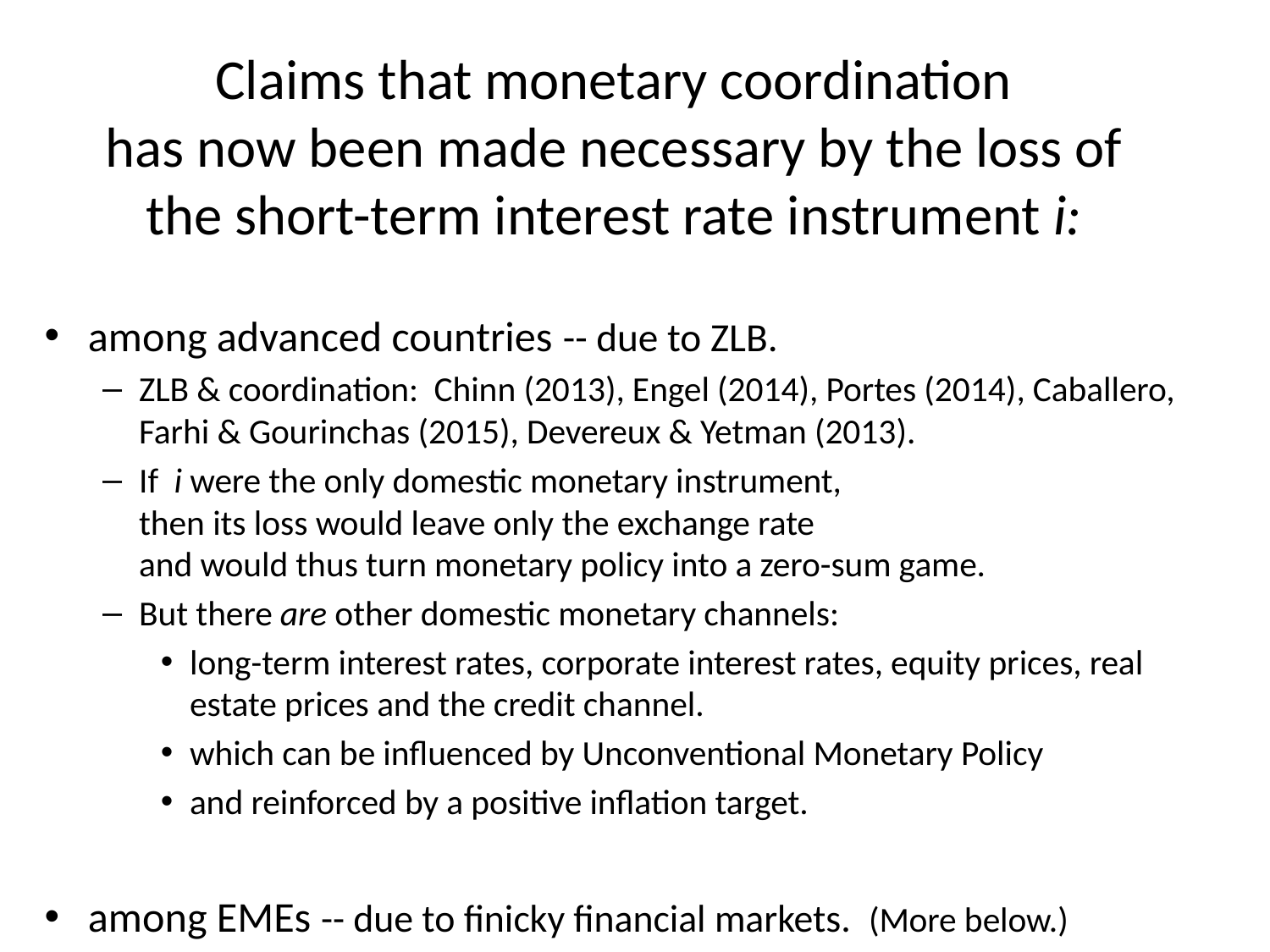

# Claims that monetary coordination has now been made necessary by the loss of the short-term interest rate instrument i:
among advanced countries -- due to ZLB.
ZLB & coordination:  Chinn (2013), Engel (2014), Portes (2014), Caballero, Farhi & Gourinchas (2015), Devereux & Yetman (2013).
If  i were the only domestic monetary instrument,
then its loss would leave only the exchange rate
and would thus turn monetary policy into a zero-sum game.
But there are other domestic monetary channels:
long-term interest rates, corporate interest rates, equity prices, real estate prices and the credit channel.
which can be influenced by Unconventional Monetary Policy
and reinforced by a positive inflation target.

among EMEs -- due to finicky financial markets.  (More below.)